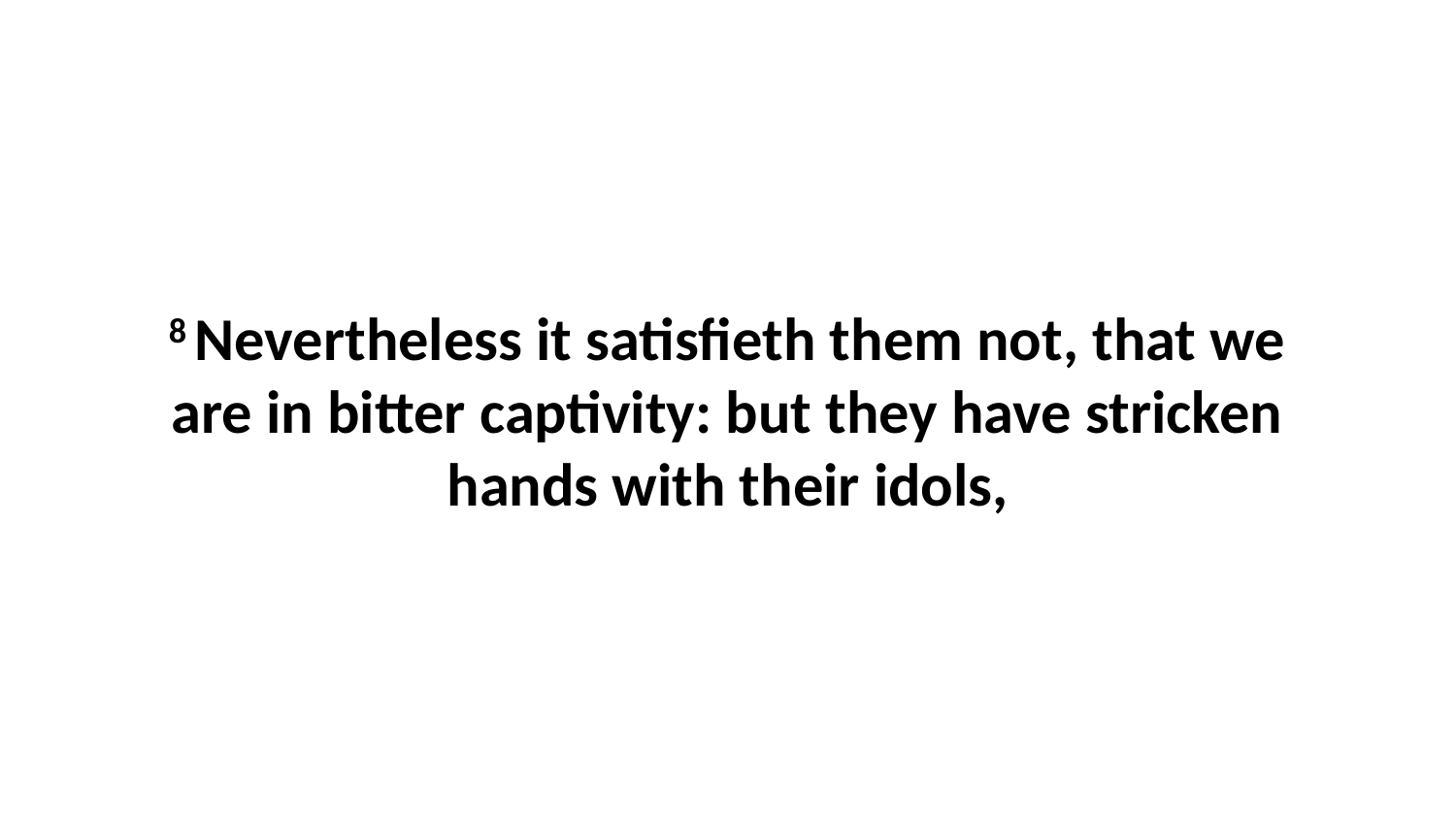

8 Nevertheless it satisfieth them not, that we are in bitter captivity: but they have stricken hands with their idols,